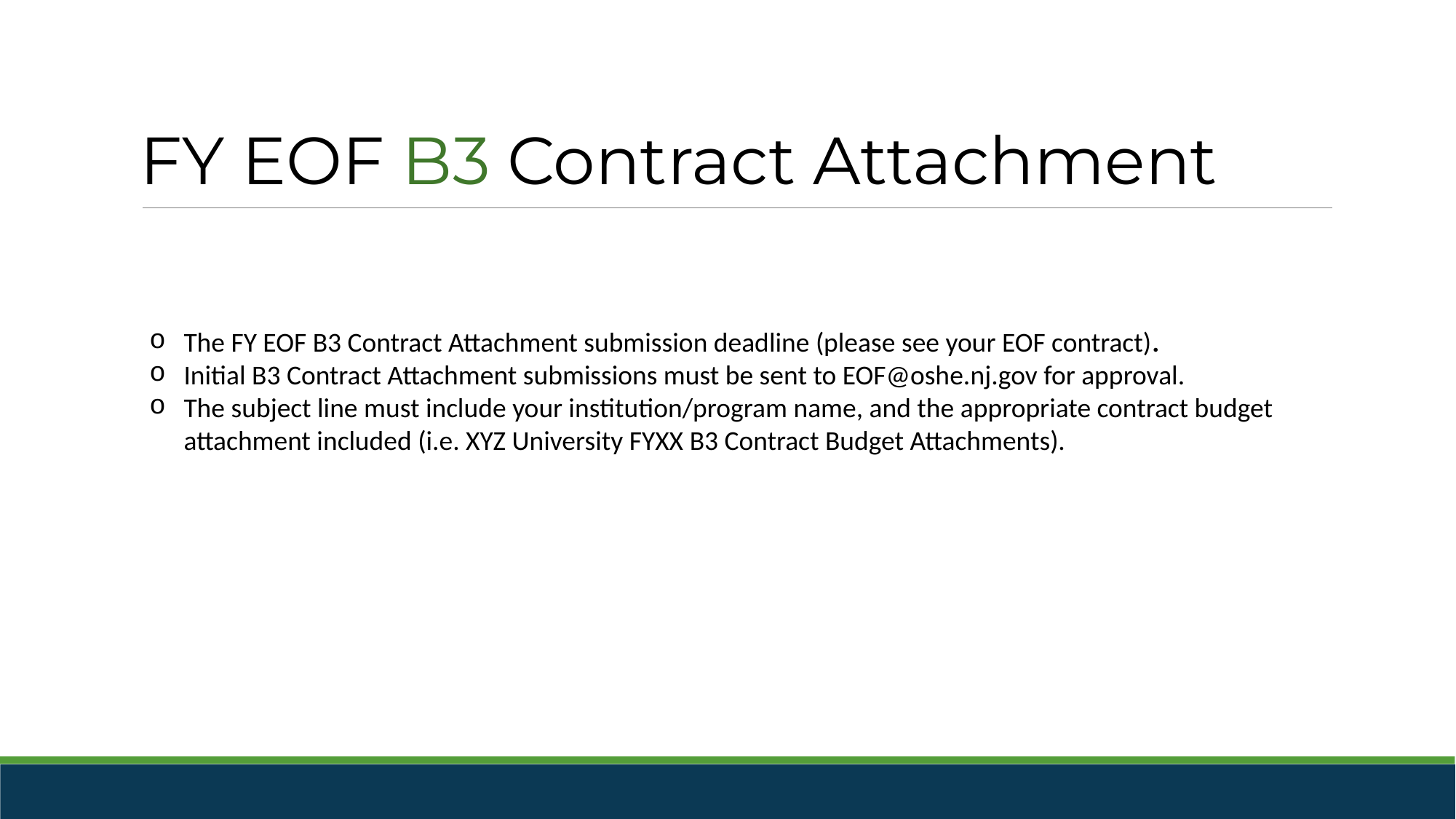

FY EOF B3 Contract Attachment
The FY EOF B3 Contract Attachment submission deadline (please see your EOF contract).
Initial B3 Contract Attachment submissions must be sent to EOF@oshe.nj.gov for approval.
The subject line must include your institution/program name, and the appropriate contract budget attachment included (i.e. XYZ University FYXX B3 Contract Budget Attachments).